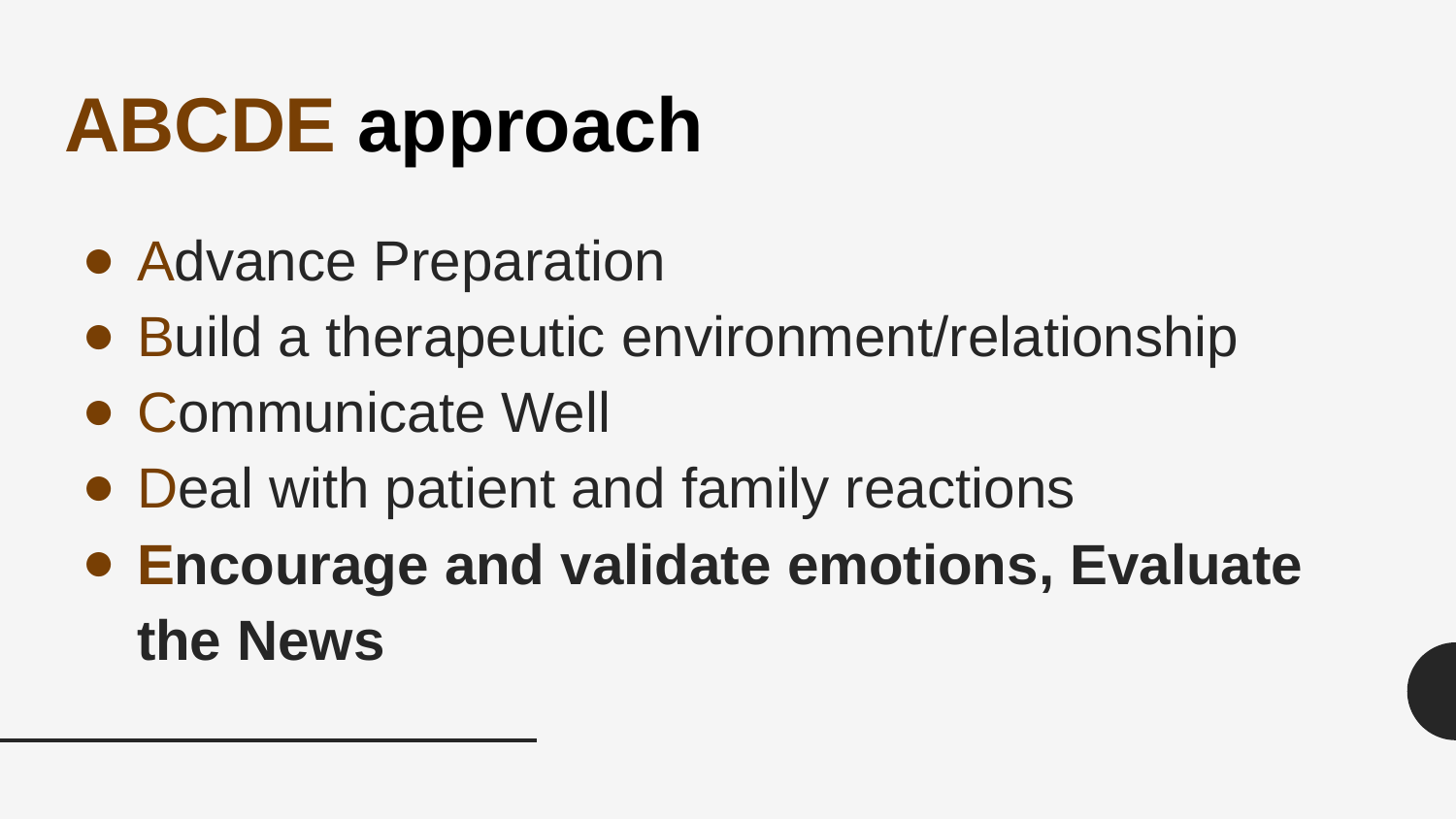

# ABCDE approach
Advance Preparation
Build a therapeutic environment/relationship
Communicate Well
Deal with patient and family reactions
Encourage and validate emotions, Evaluate the News